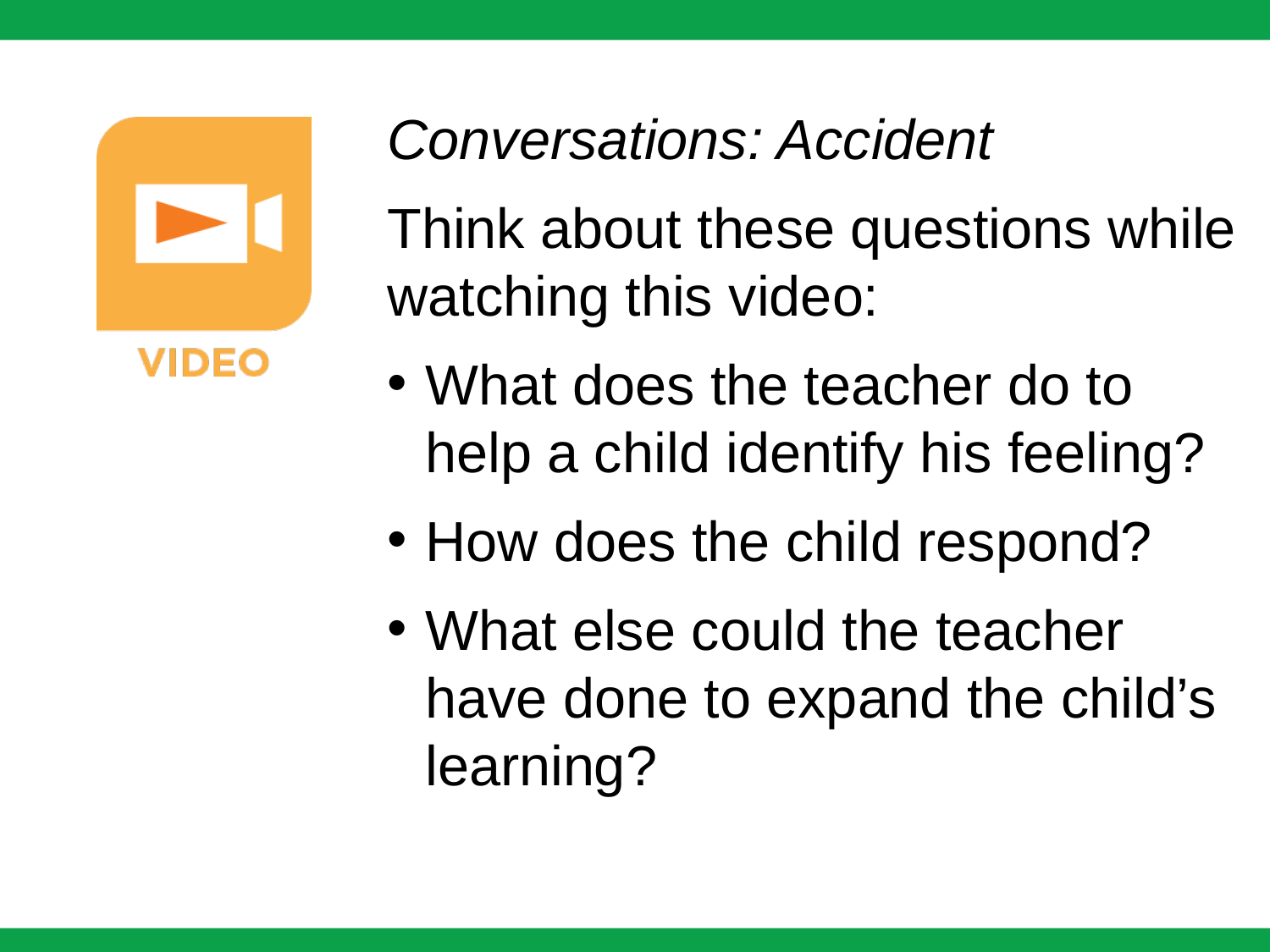

Conversations: Accident
Think about these questions while watching this video:
What does the teacher do to help a child identify his feeling?
How does the child respond?
What else could the teacher have done to expand the child’s learning?